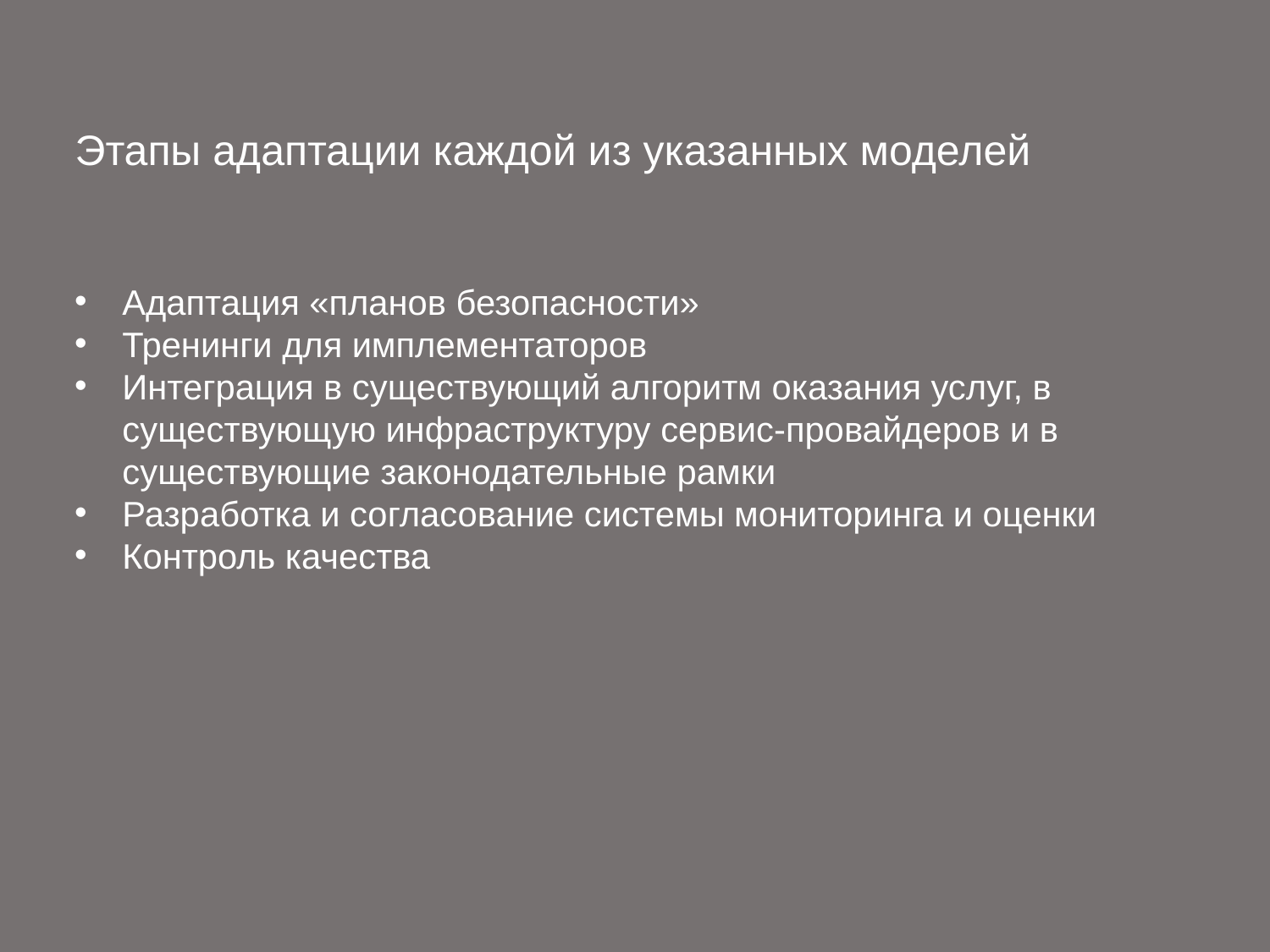

# Этапы адаптации каждой из указанных моделей
Адаптация «планов безопасности»
Тренинги для имплементаторов
Интеграция в существующий алгоритм оказания услуг, в существующую инфраструктуру сервис-провайдеров и в существующие законодательные рамки
Разработка и согласование системы мониторинга и оценки
Контроль качества